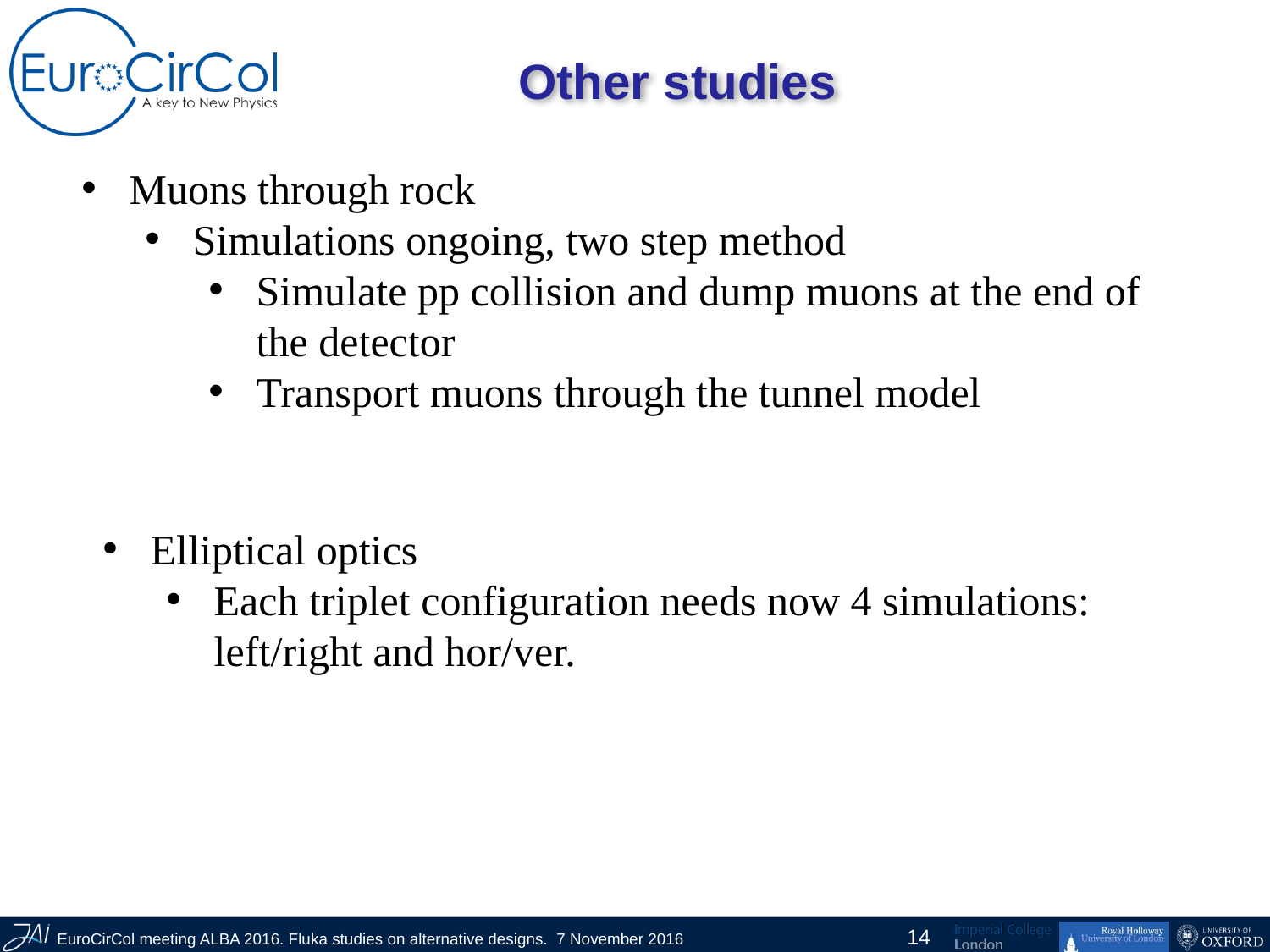

# Other studies
Muons through rock
Simulations ongoing, two step method
Simulate pp collision and dump muons at the end of the detector
Transport muons through the tunnel model

Elliptical optics
Each triplet configuration needs now 4 simulations: left/right and hor/ver.